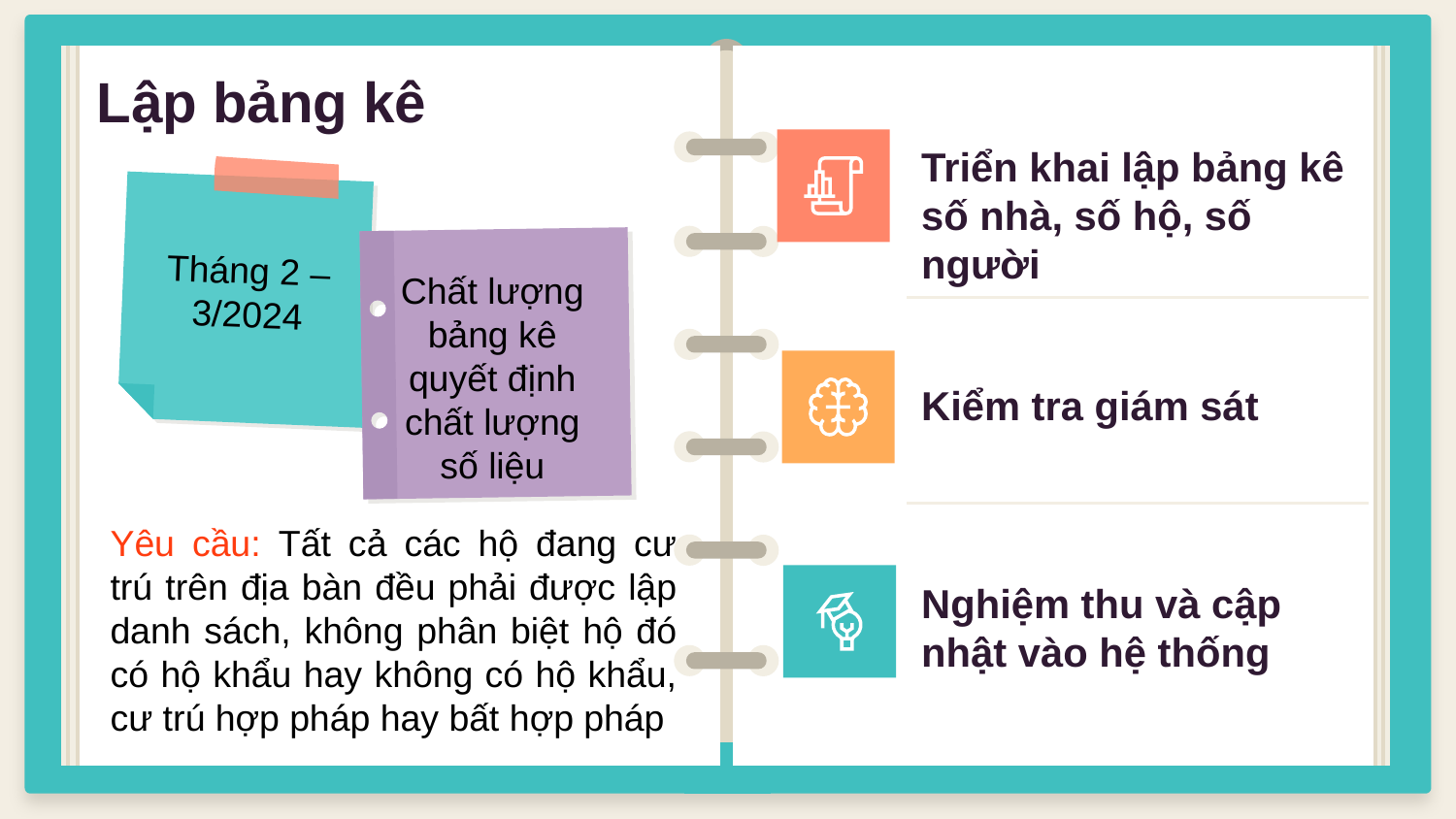

# Lập bảng kê
Triển khai lập bảng kê số nhà, số hộ, số người

Tháng 2 – 3/2024
Chất lượng bảng kê quyết định chất lượng số liệu

Kiểm tra giám sát

Yêu cầu: Tất cả các hộ đang cư trú trên địa bàn đều phải được lập danh sách, không phân biệt hộ đó có hộ khẩu hay không có hộ khẩu, cư trú hợp pháp hay bất hợp pháp
Nghiệm thu và cập nhật vào hệ thống